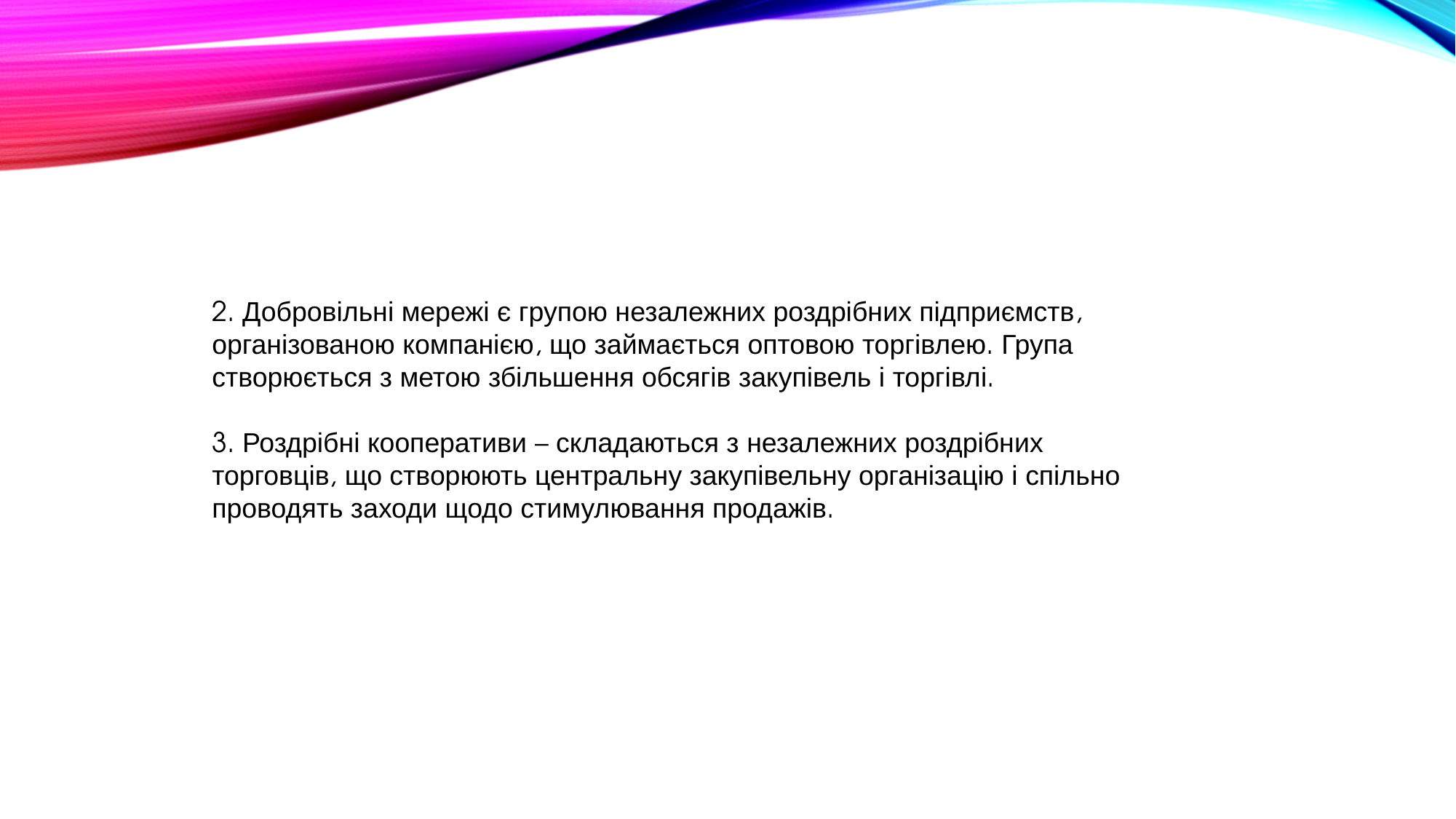

2. Добровільні мережі є групою незалежних роздрібних підприємств, організованою компанією, що займається оптовою торгівлею. Група створюється з метою збільшення обсягів закупівель і торгівлі.

3. Роздрібні кооперативи – складаються з незалежних роздрібних торговців, що створюють центральну закупівельну організацію і спільно проводять заходи щодо стимулювання продажів.